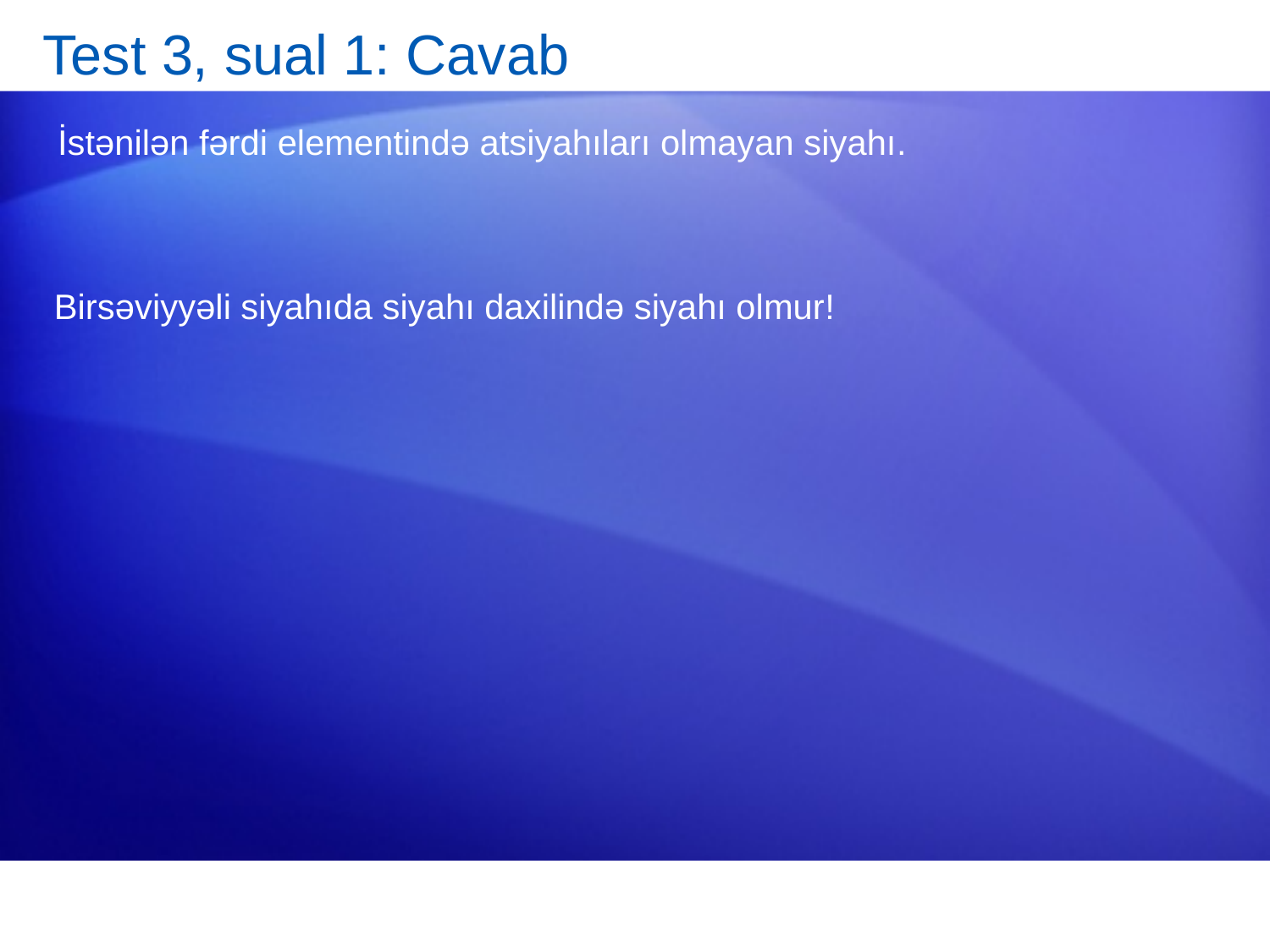

# Test 3, sual 1: Cavab
İstənilən fərdi elementində atsiyahıları olmayan siyahı.
Birsəviyyəli siyahıda siyahı daxilində siyahı olmur!